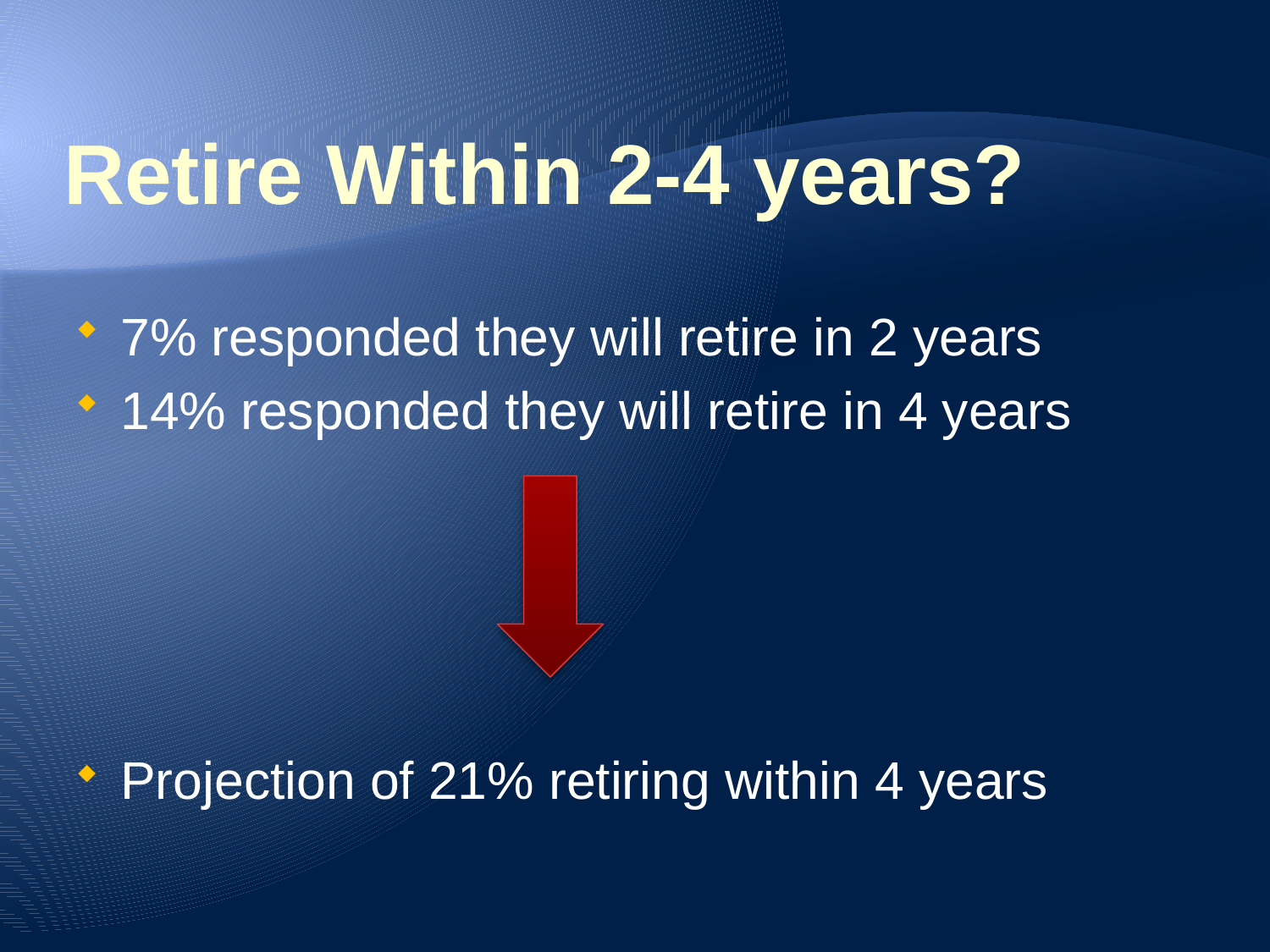

Retire Within 2-4 years?
7% responded they will retire in 2 years
14% responded they will retire in 4 years

Projection of 21% retiring within 4 years